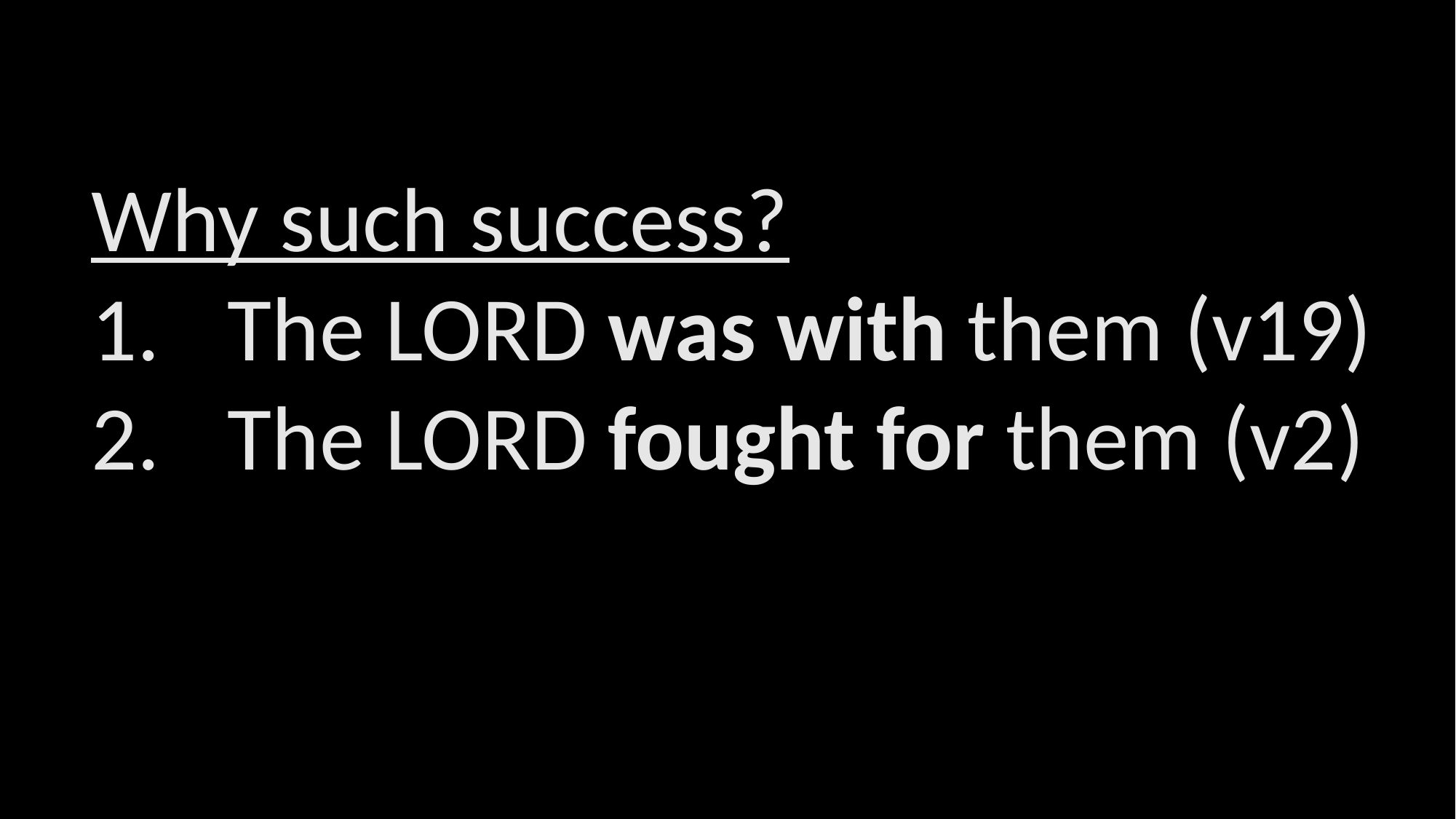

Why such success?
The LORD was with them (v19)
The LORD fought for them (v2)